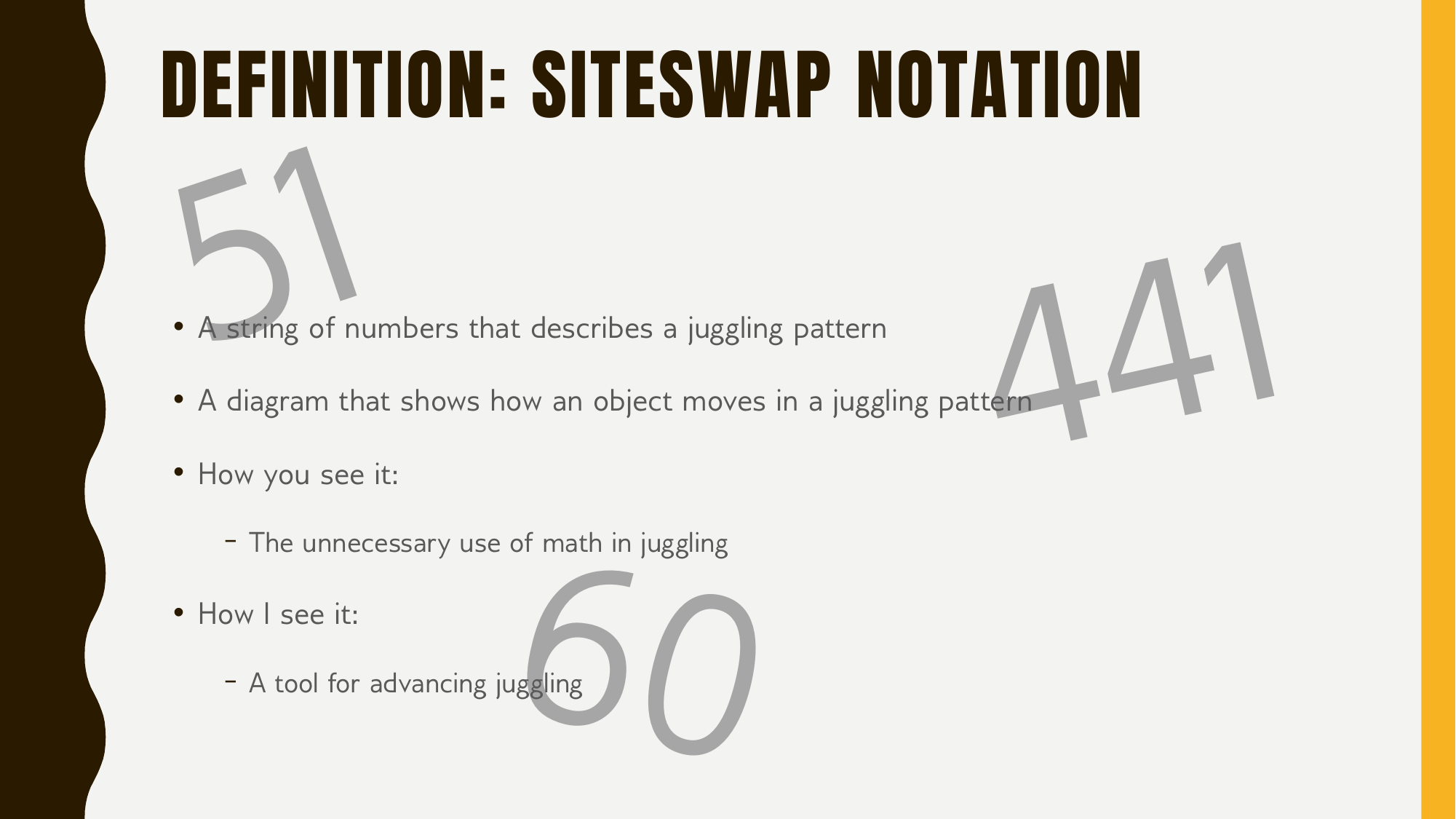

# Definition: Siteswap notation
51
441
A string of numbers that describes a juggling pattern
A diagram that shows how an object moves in a juggling pattern
How you see it:
The unnecessary use of math in juggling
How I see it:
A tool for advancing juggling
60